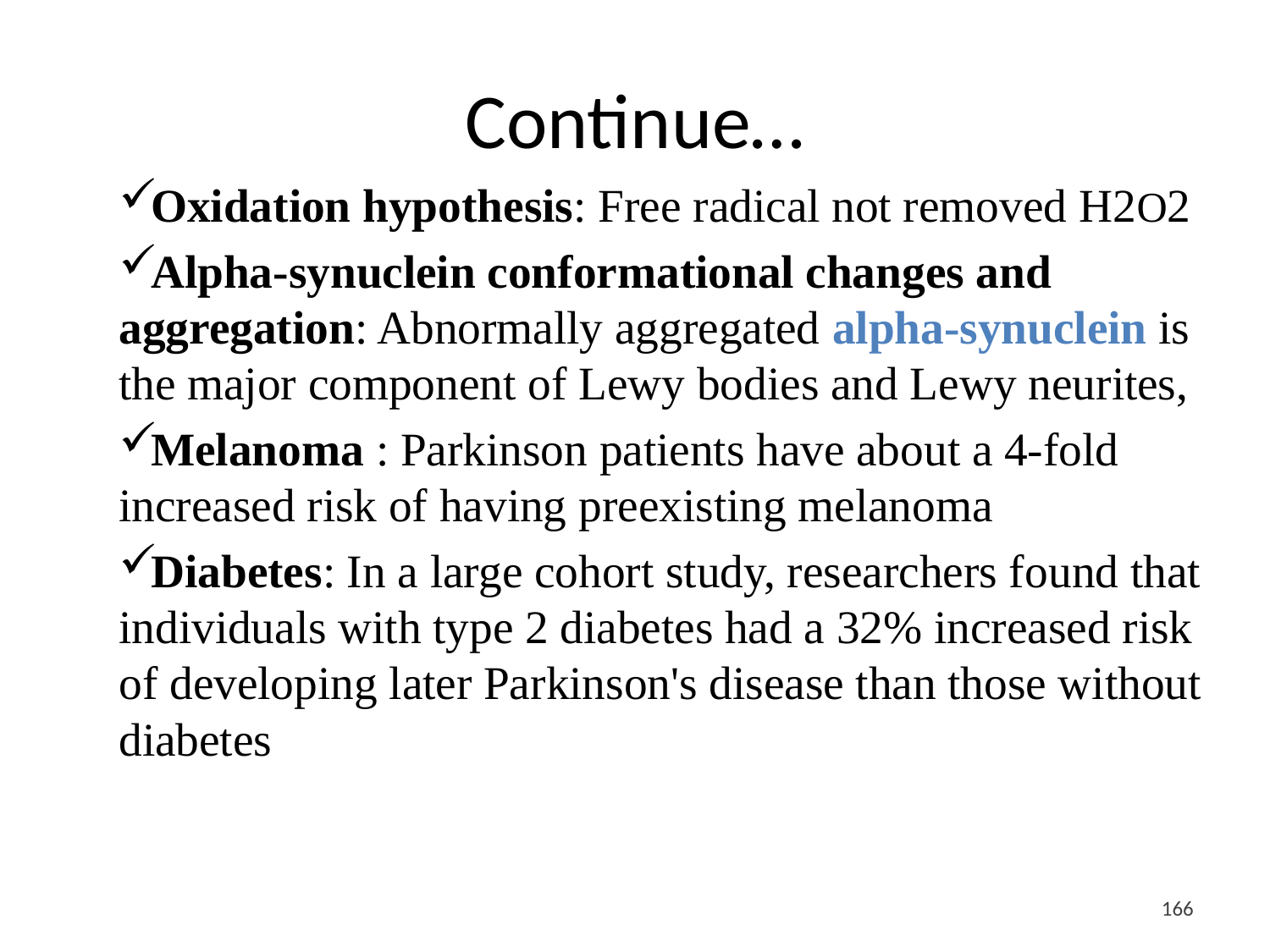

# Continue…
Oxidation hypothesis: Free radical not removed H2O2
Alpha-synuclein conformational changes and aggregation: Abnormally aggregated alpha-synuclein is the major component of Lewy bodies and Lewy neurites,
Melanoma : Parkinson patients have about a 4-fold increased risk of having preexisting melanoma
Diabetes: In a large cohort study, researchers found that individuals with type 2 diabetes had a 32% increased risk of developing later Parkinson's disease than those without diabetes

166